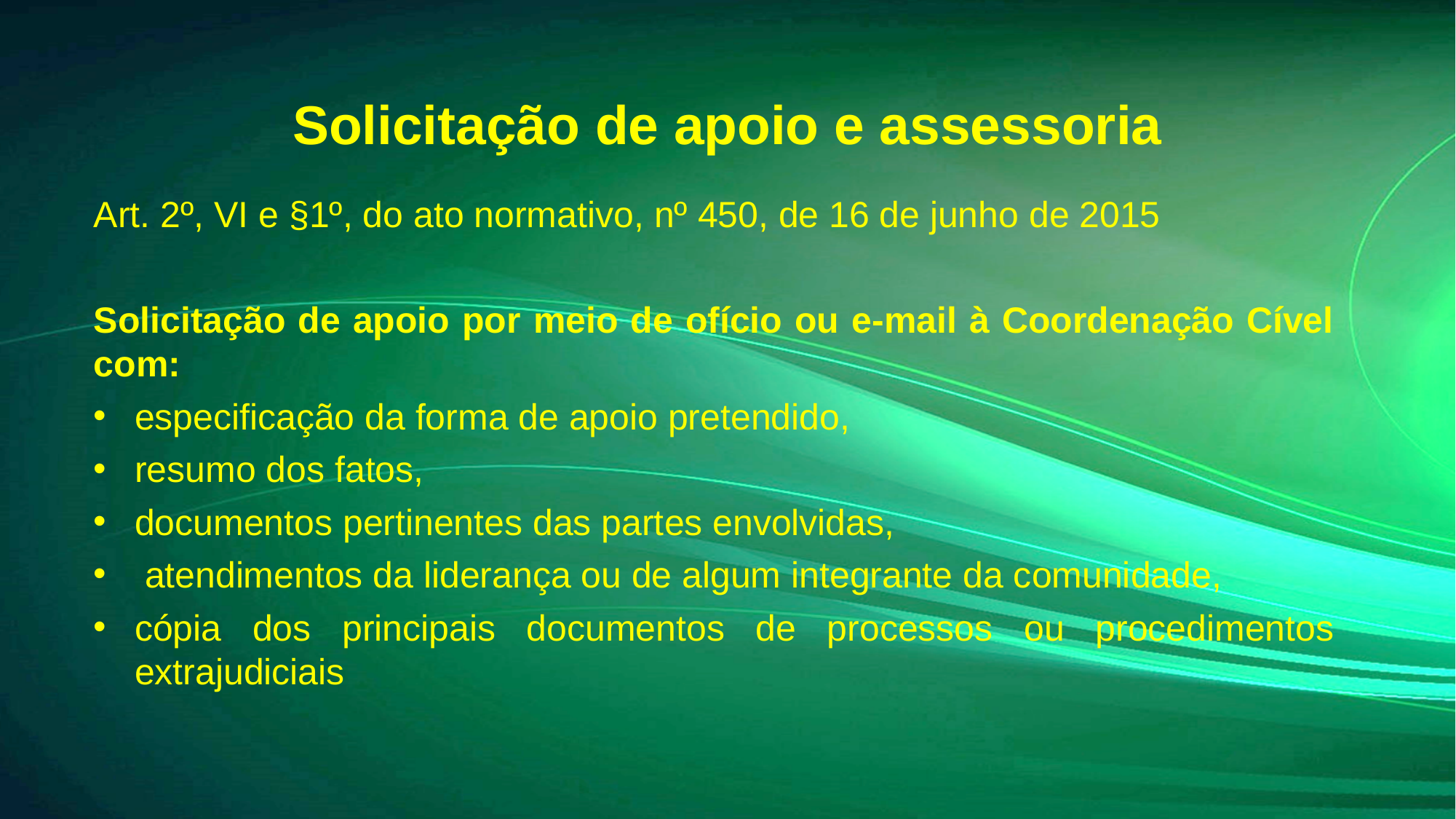

# Solicitação de apoio e assessoria

Art. 2º, VI e §1º, do ato normativo, nº 450, de 16 de junho de 2015

Solicitação de apoio por meio de ofício ou e-mail à Coordenação Cível com:
especificação da forma de apoio pretendido,
resumo dos fatos,
documentos pertinentes das partes envolvidas,
 atendimentos da liderança ou de algum integrante da comunidade,
cópia dos principais documentos de processos ou procedimentos extrajudiciais